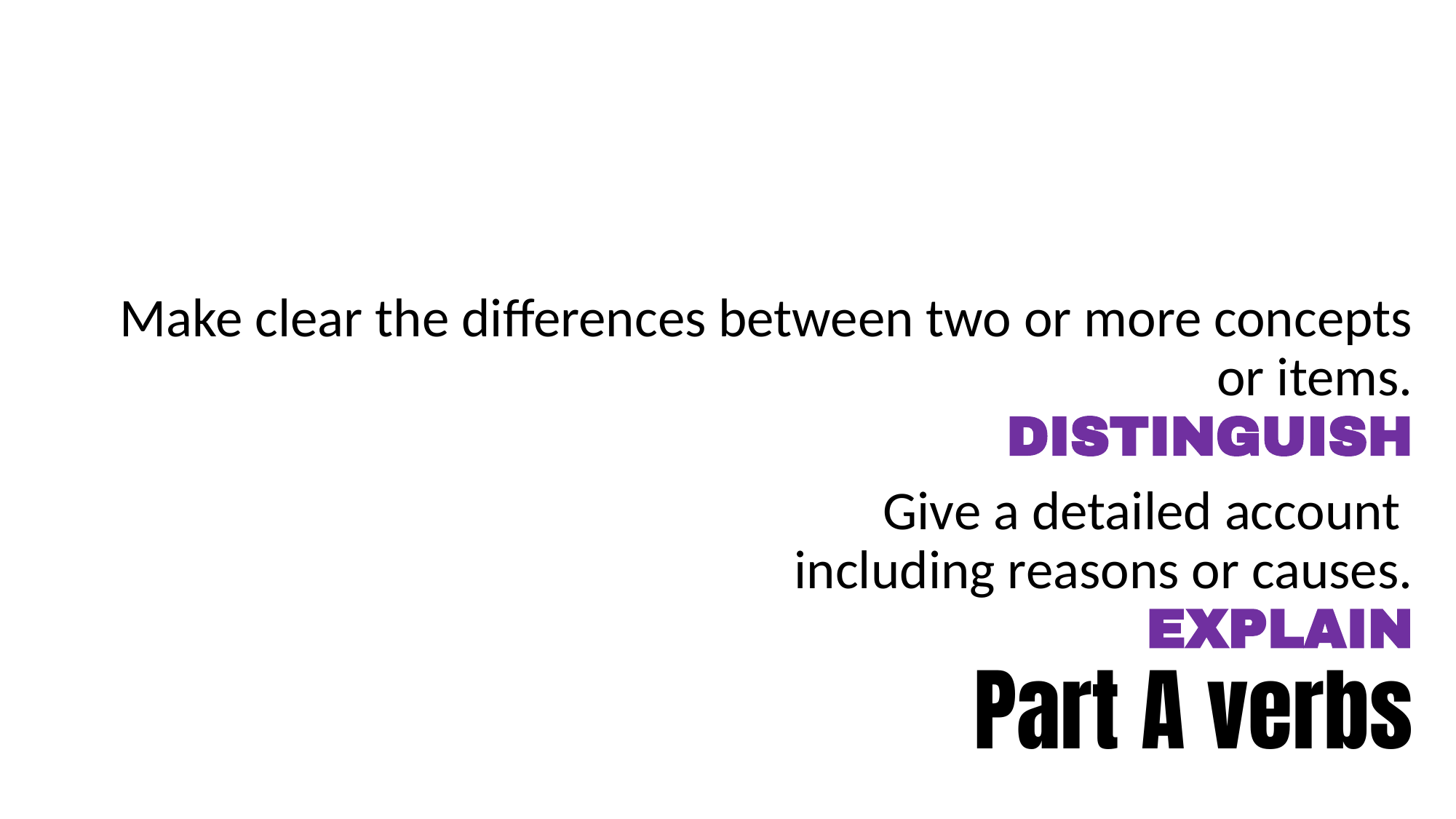

# Make clear the differences between two or more concepts or items. DISTINGUISH Give a detailed account including reasons or causes. EXPLAIN
Part A verbs